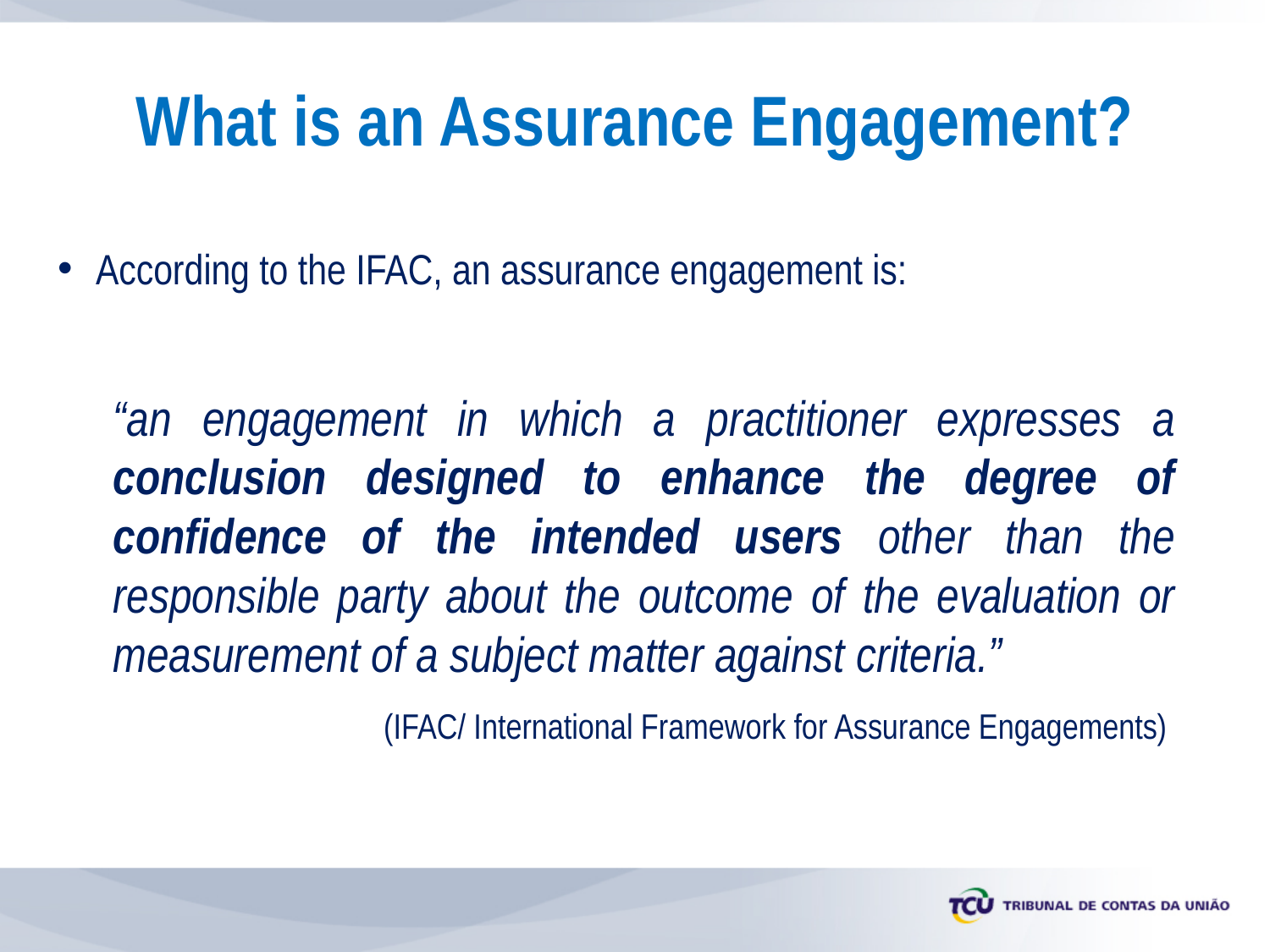

# What is an Assurance Engagement?
According to the IFAC, an assurance engagement is:

“an engagement in which a practitioner expresses a conclusion designed to enhance the degree of confidence of the intended users other than the responsible party about the outcome of the evaluation or measurement of a subject matter against criteria.”
(IFAC/ International Framework for Assurance Engagements)